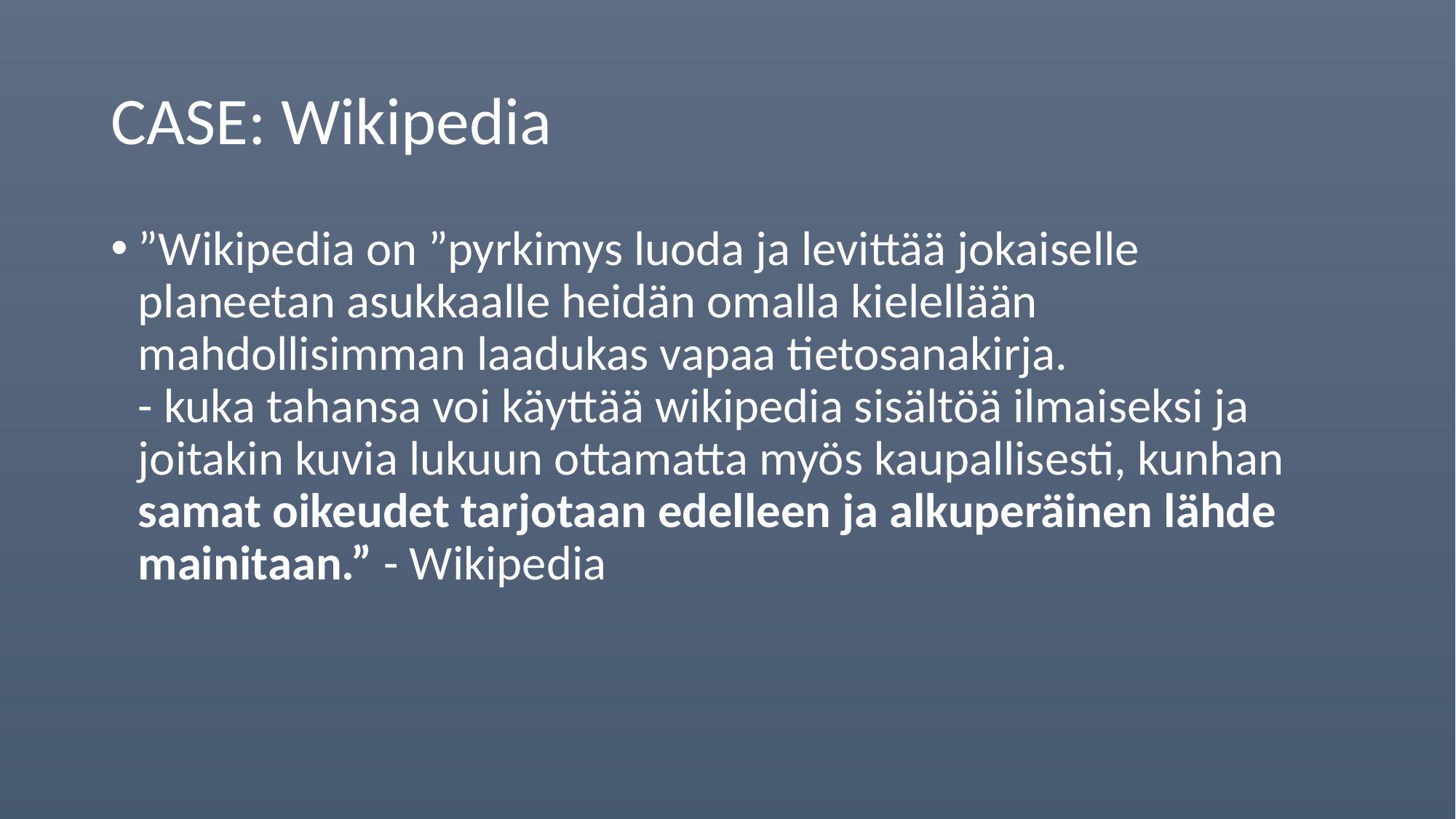

# CASE: Wikipedia
”Wikipedia on ”pyrkimys luoda ja levittää jokaiselle planeetan asukkaalle heidän omalla kielellään mahdollisimman laadukas vapaa tietosanakirja.
- kuka tahansa voi käyttää wikipedia sisältöä ilmaiseksi ja joitakin kuvia lukuun ottamatta myös kaupallisesti, kunhan samat oikeudet tarjotaan edelleen ja alkuperäinen lähde mainitaan.” - Wikipedia